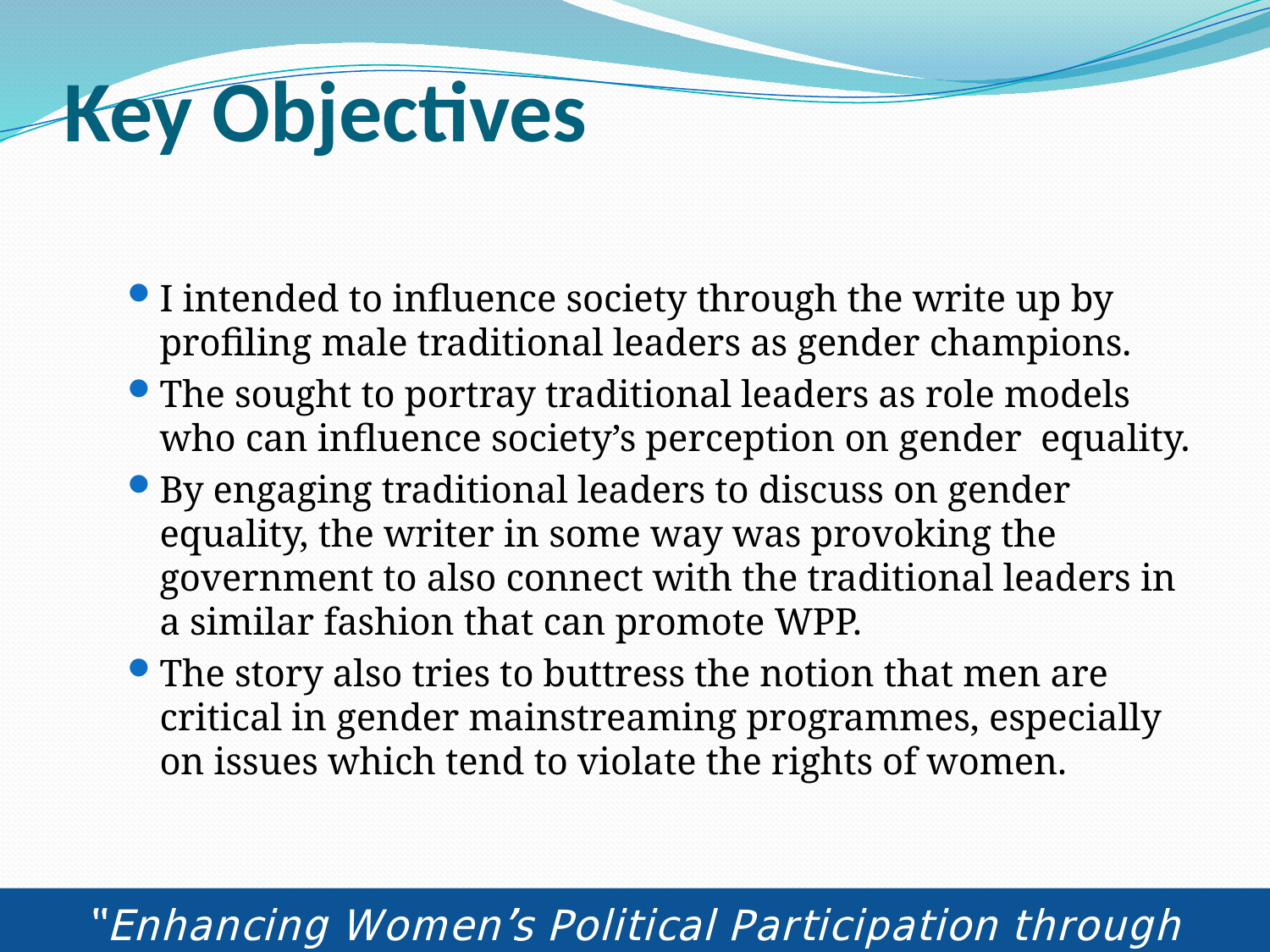

# Key Objectives
I intended to influence society through the write up by profiling male traditional leaders as gender champions.
The sought to portray traditional leaders as role models who can influence society’s perception on gender  equality.
By engaging traditional leaders to discuss on gender equality, the writer in some way was provoking the government to also connect with the traditional leaders in a similar fashion that can promote WPP.
The story also tries to buttress the notion that men are critical in gender mainstreaming programmes, especially on issues which tend to violate the rights of women.

“Enhancing Women’s Political Participation through media”